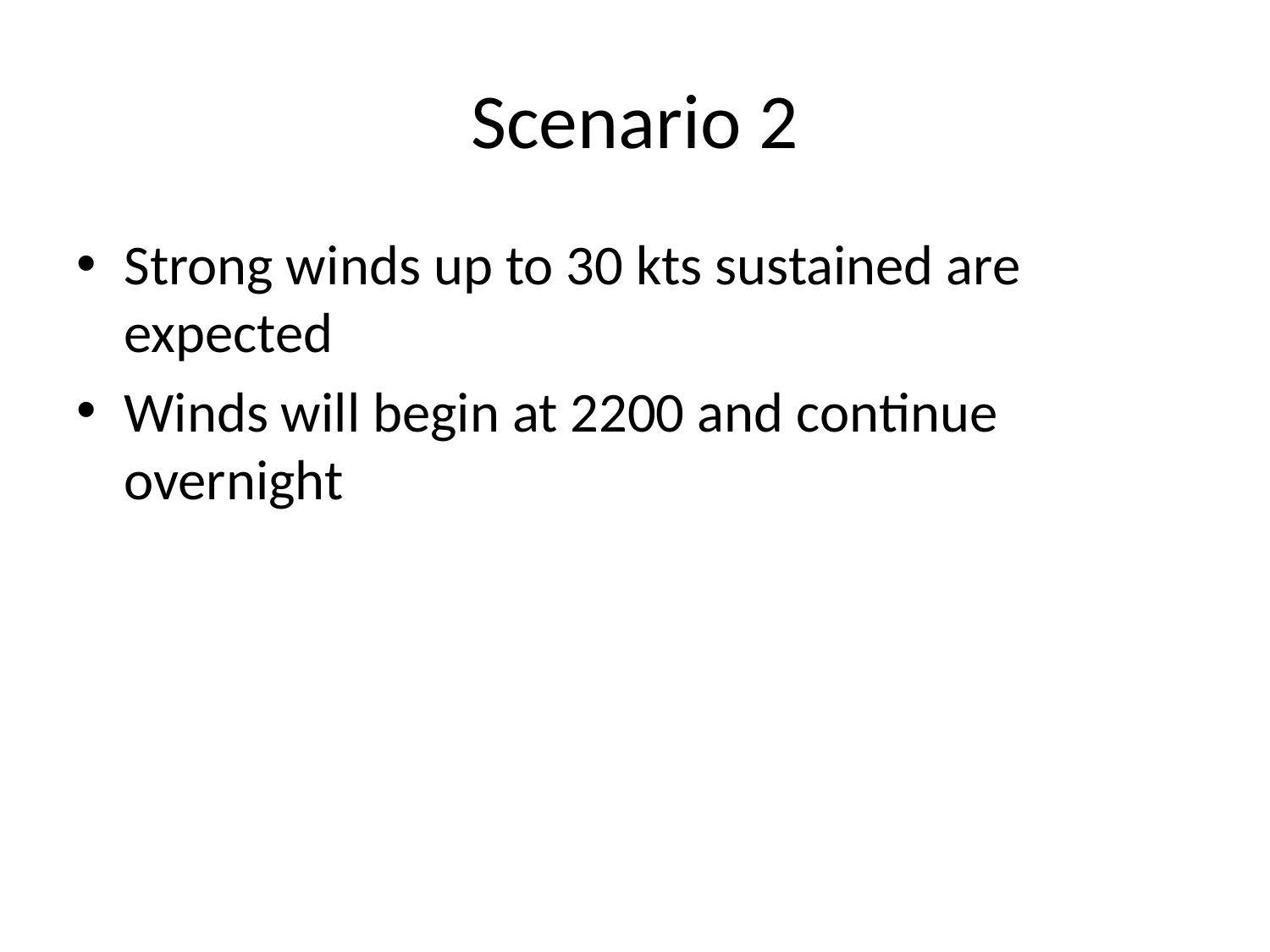

# Scenario 2
Strong winds up to 30 kts sustained are expected
Winds will begin at 2200 and continue overnight